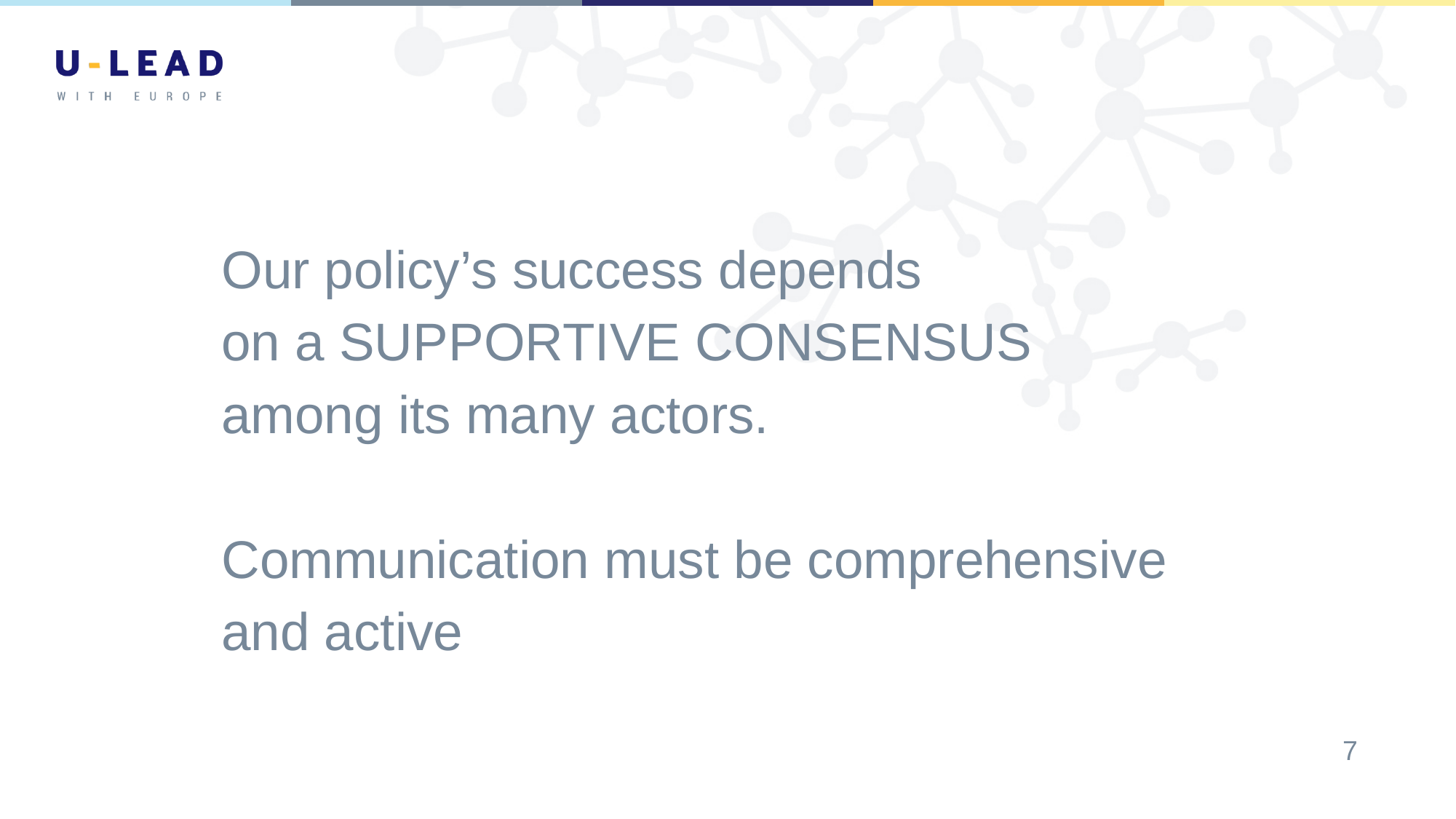

Our policy’s success depends
	on a SUPPORTIVE CONSENSUS
	among its many actors.

	Communication must be comprehensive
	and active
7